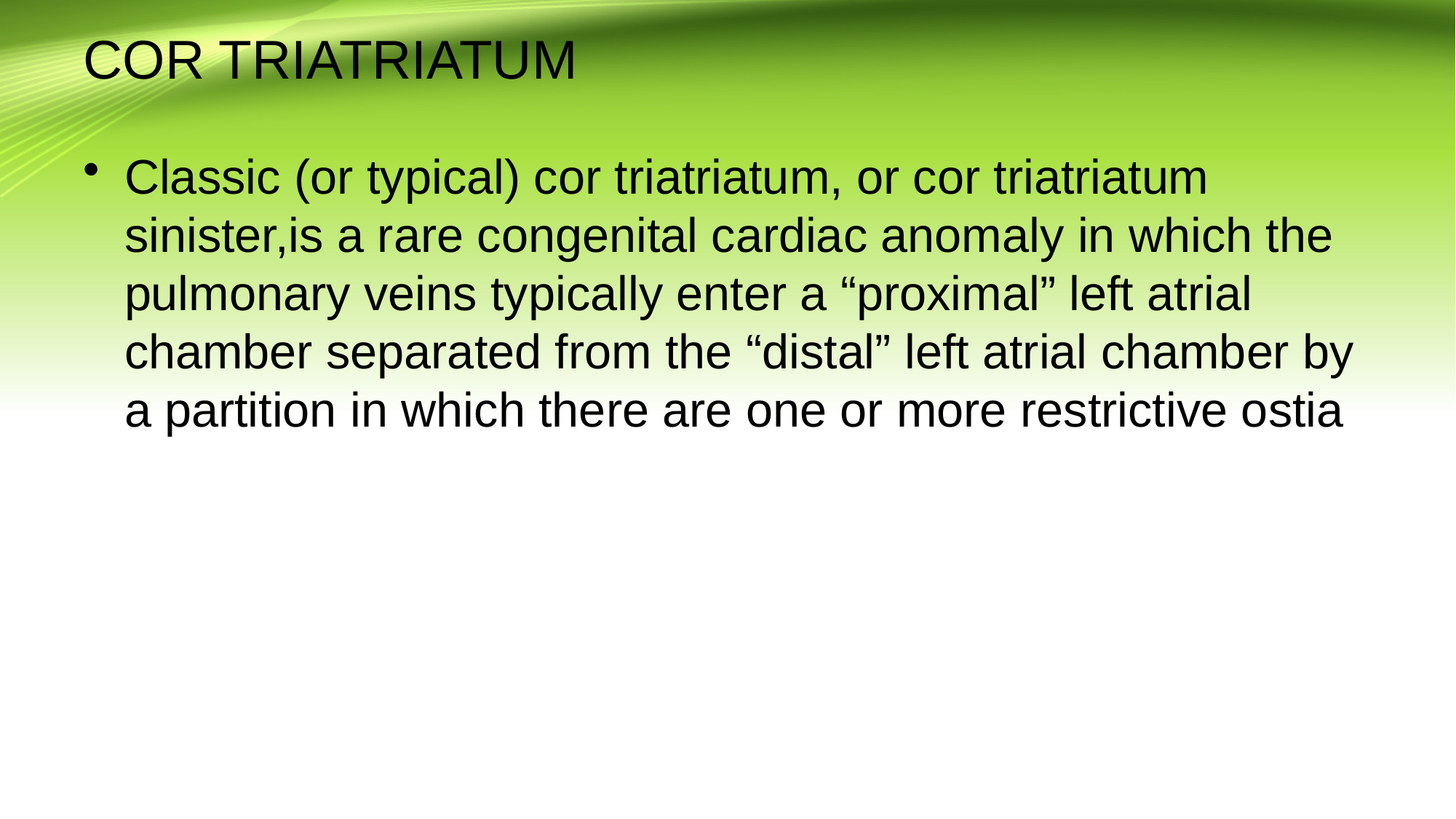

# COR TRIATRIATUM
Classic (or typical) cor triatriatum, or cor triatriatum sinister,is a rare congenital cardiac anomaly in which the pulmonary veins typically enter a “proximal” left atrial chamber separated from the “distal” left atrial chamber by a partition in which there are one or more restrictive ostia